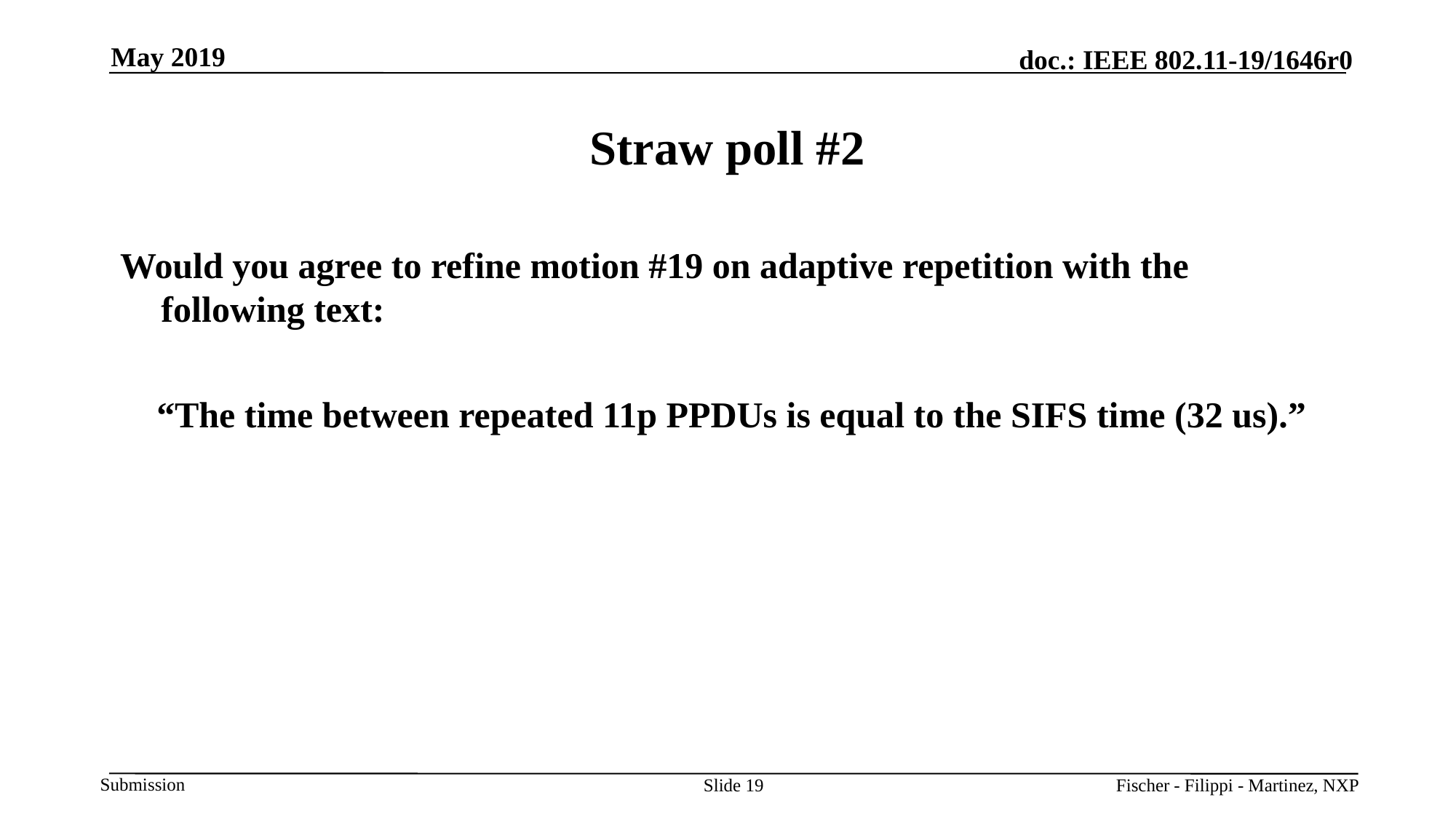

May 2019
# Straw poll #2
Would you agree to refine motion #19 on adaptive repetition with the following text:

    “The time between repeated 11p PPDUs is equal to the SIFS time (32 us).”
Slide 19
Fischer - Filippi - Martinez, NXP